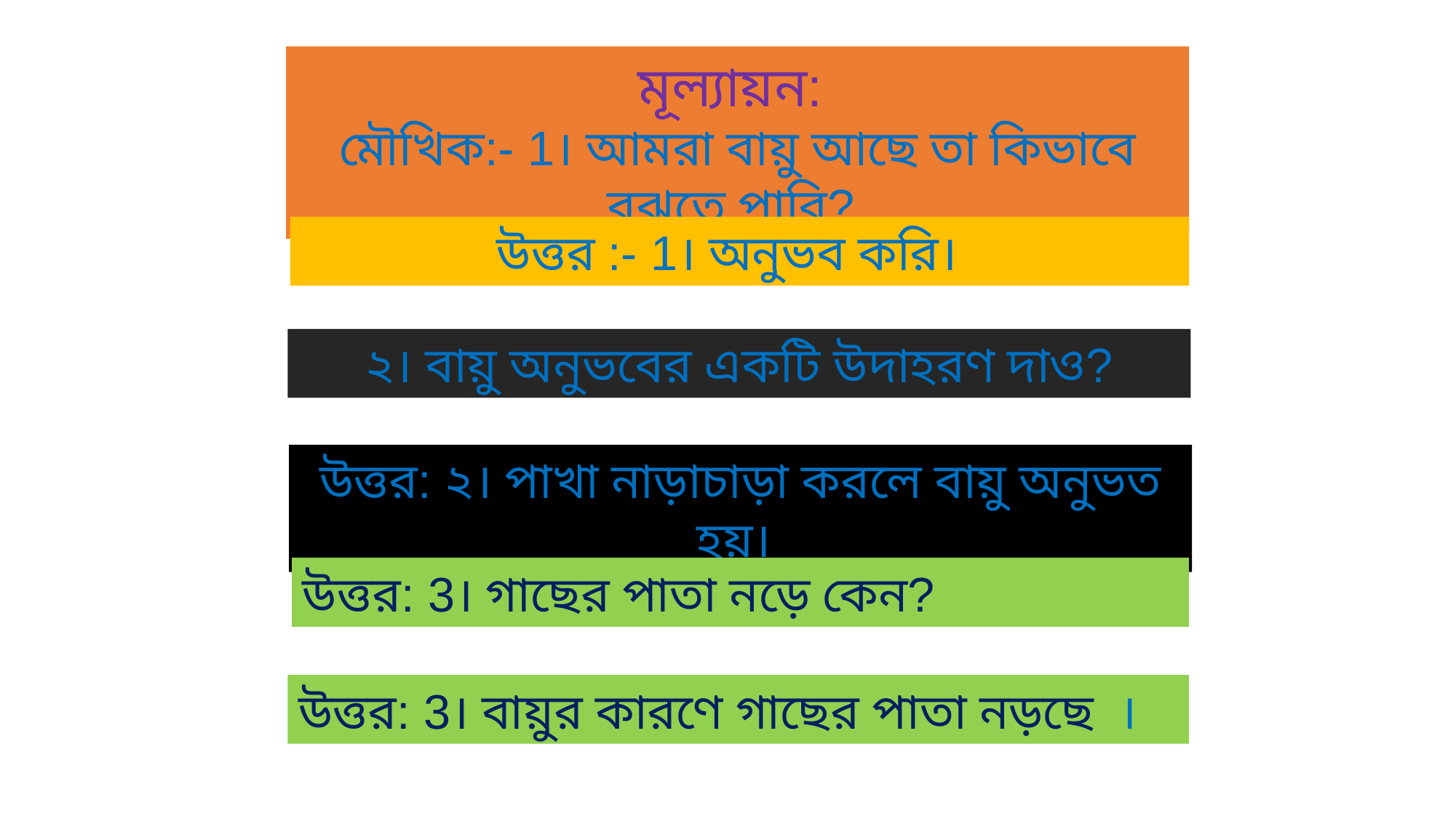

মূল্যায়ন:
মৌখিক:- 1। আমরা বায়ু আছে তা কিভাবে বুঝতে পারি?
উত্তর :- 1। অনুভব করি।
২। বায়ু অনুভবের একটি উদাহরণ দাও?
উত্তর: ২। পাখা নাড়াচাড়া করলে বায়ু অনুভত হয়।
উত্তর: 3। গাছের পাতা নড়ে কেন?
উত্তর: 3। বায়ুর কারণে গাছের পাতা নড়ছে  ।